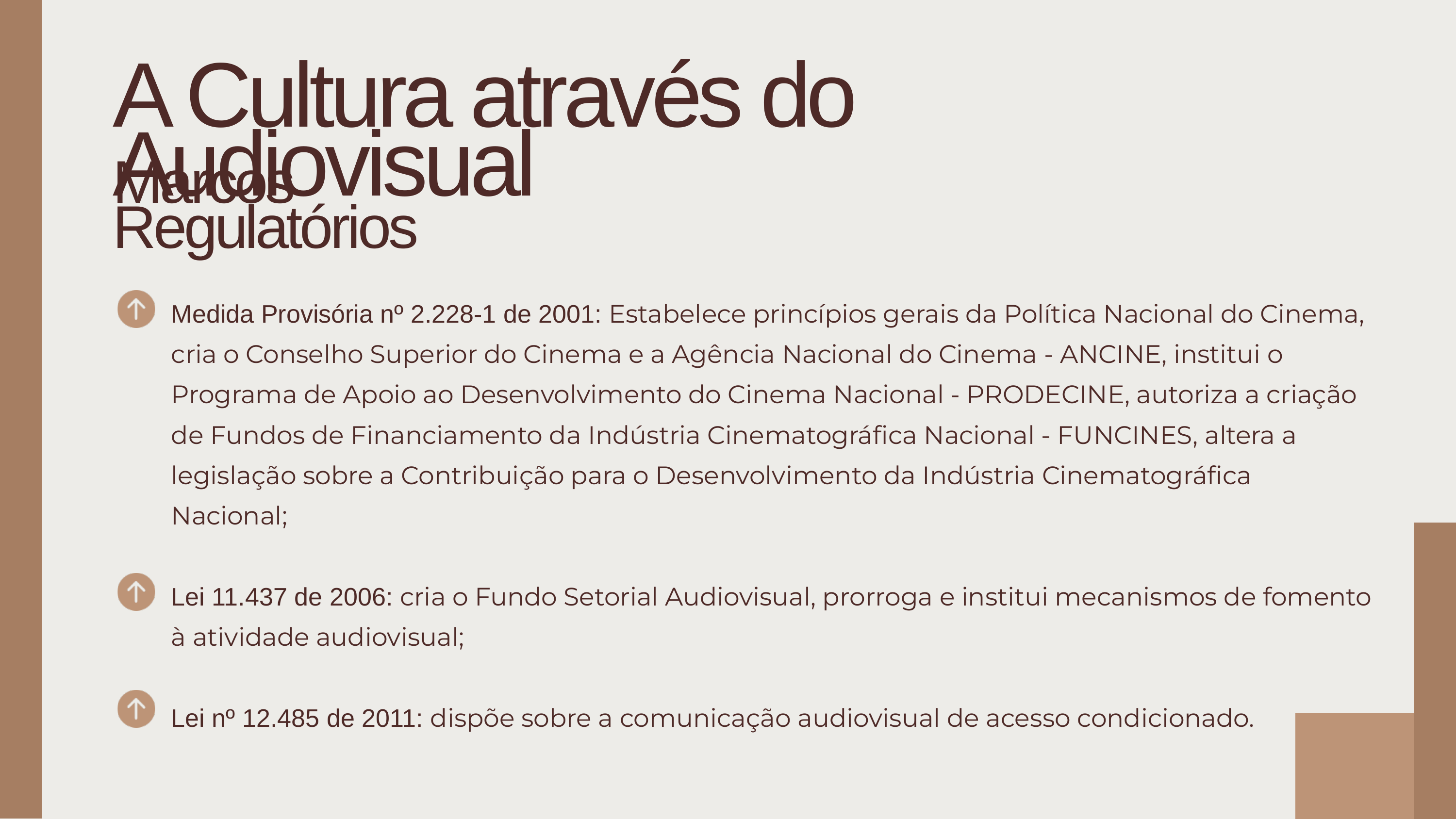

A Cultura através do Audiovisual
Marcos Regulatórios
Medida Provisória nº 2.228-1 de 2001: Estabelece princípios gerais da Política Nacional do Cinema, cria o Conselho Superior do Cinema e a Agência Nacional do Cinema - ANCINE, institui o Programa de Apoio ao Desenvolvimento do Cinema Nacional - PRODECINE, autoriza a criação de Fundos de Financiamento da Indústria Cinematográfica Nacional - FUNCINES, altera a legislação sobre a Contribuição para o Desenvolvimento da Indústria Cinematográfica Nacional;

Lei 11.437 de 2006: cria o Fundo Setorial Audiovisual, prorroga e institui mecanismos de fomento à atividade audiovisual;

Lei nº 12.485 de 2011: dispõe sobre a comunicação audiovisual de acesso condicionado.